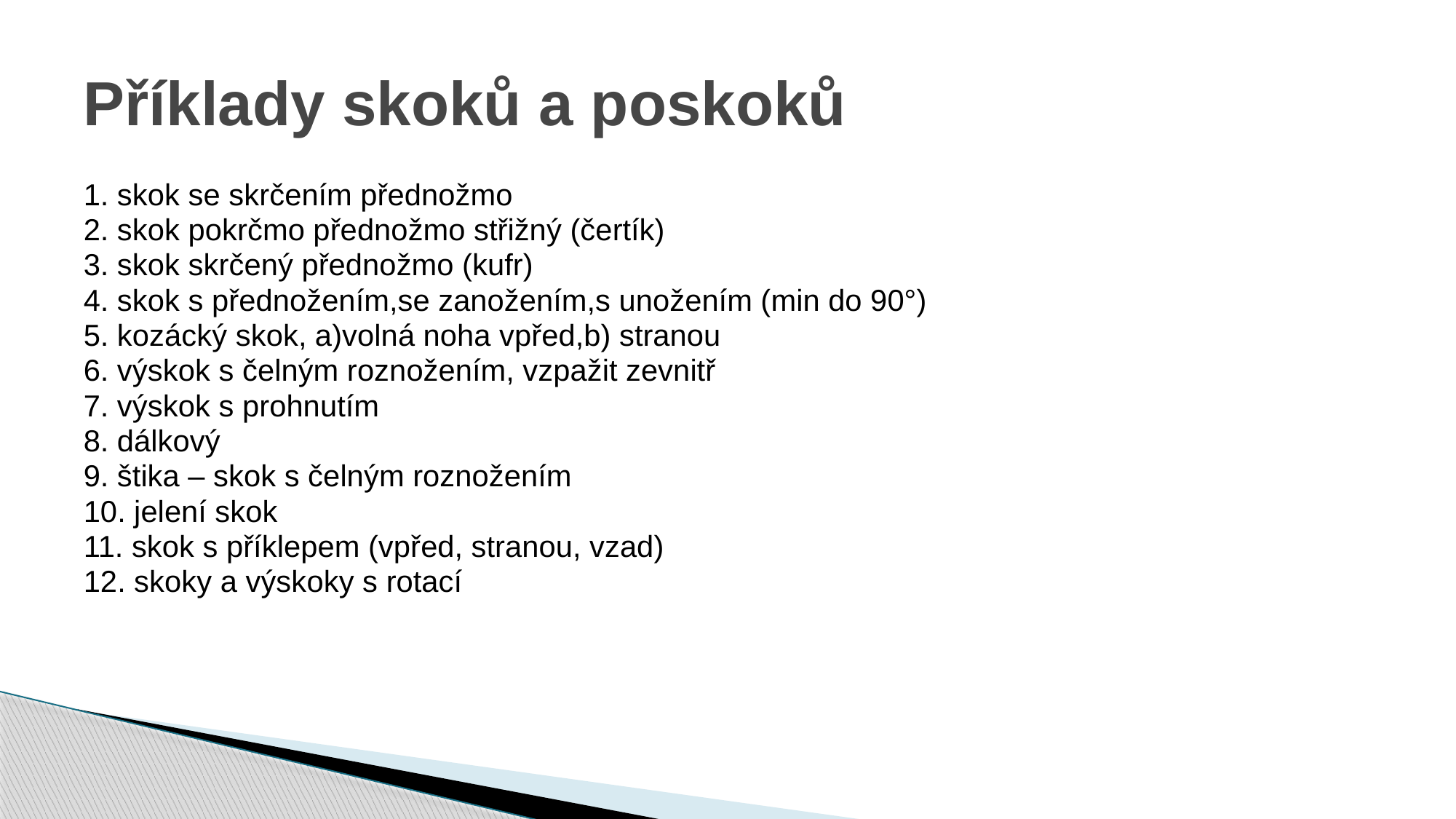

# Příklady skoků a poskoků
1. skok se skrčením přednožmo
2. skok pokrčmo přednožmo střižný (čertík)
3. skok skrčený přednožmo (kufr)
4. skok s přednožením,se zanožením,s unožením (min do 90°)
5. kozácký skok, a)volná noha vpřed,b) stranou
6. výskok s čelným roznožením, vzpažit zevnitř
7. výskok s prohnutím
8. dálkový
9. štika – skok s čelným roznožením
10. jelení skok
11. skok s příklepem (vpřed, stranou, vzad)
12. skoky a výskoky s rotací